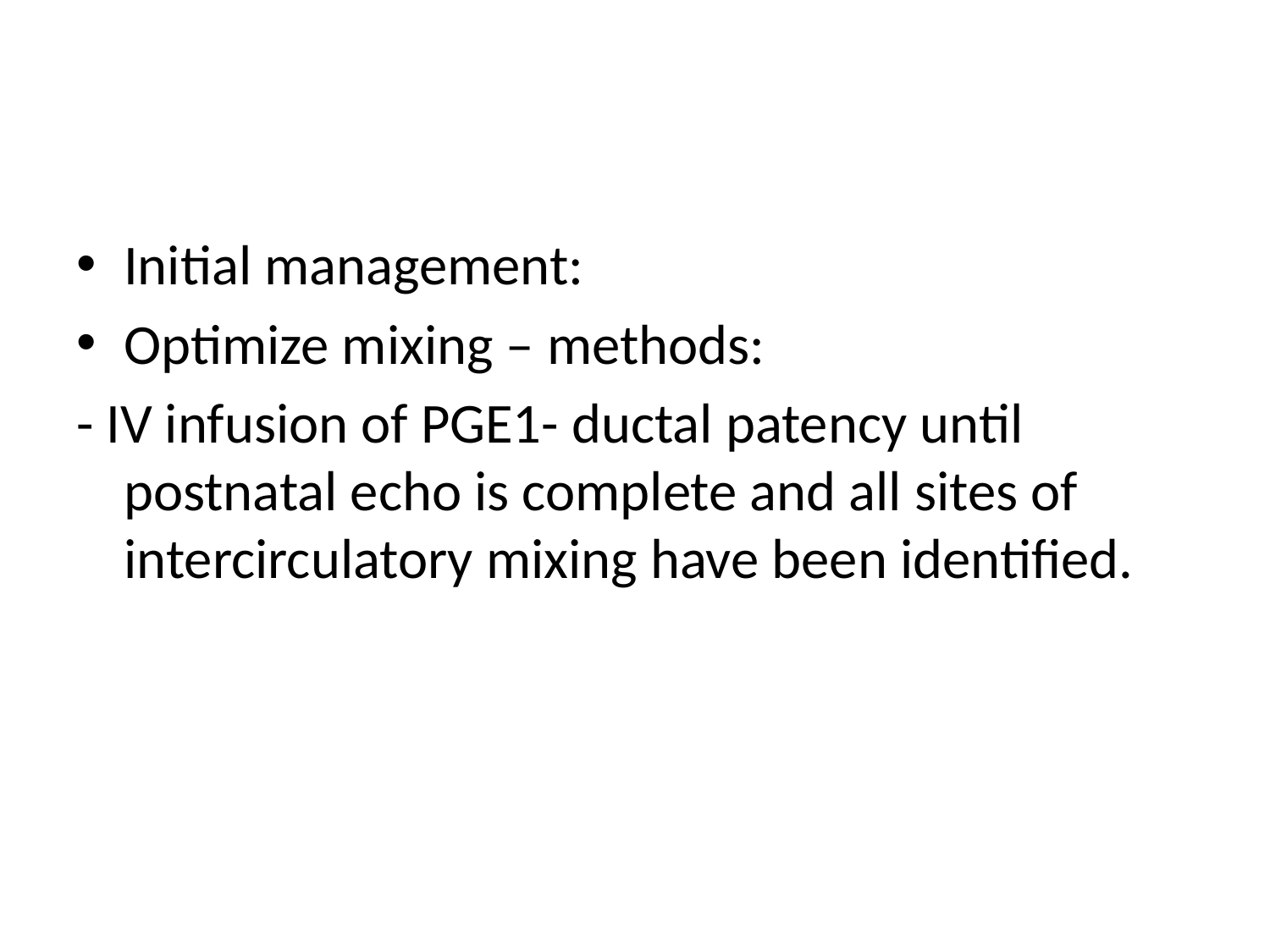

#
Initial management:
Optimize mixing – methods:
- IV infusion of PGE1- ductal patency until postnatal echo is complete and all sites of intercirculatory mixing have been identified.